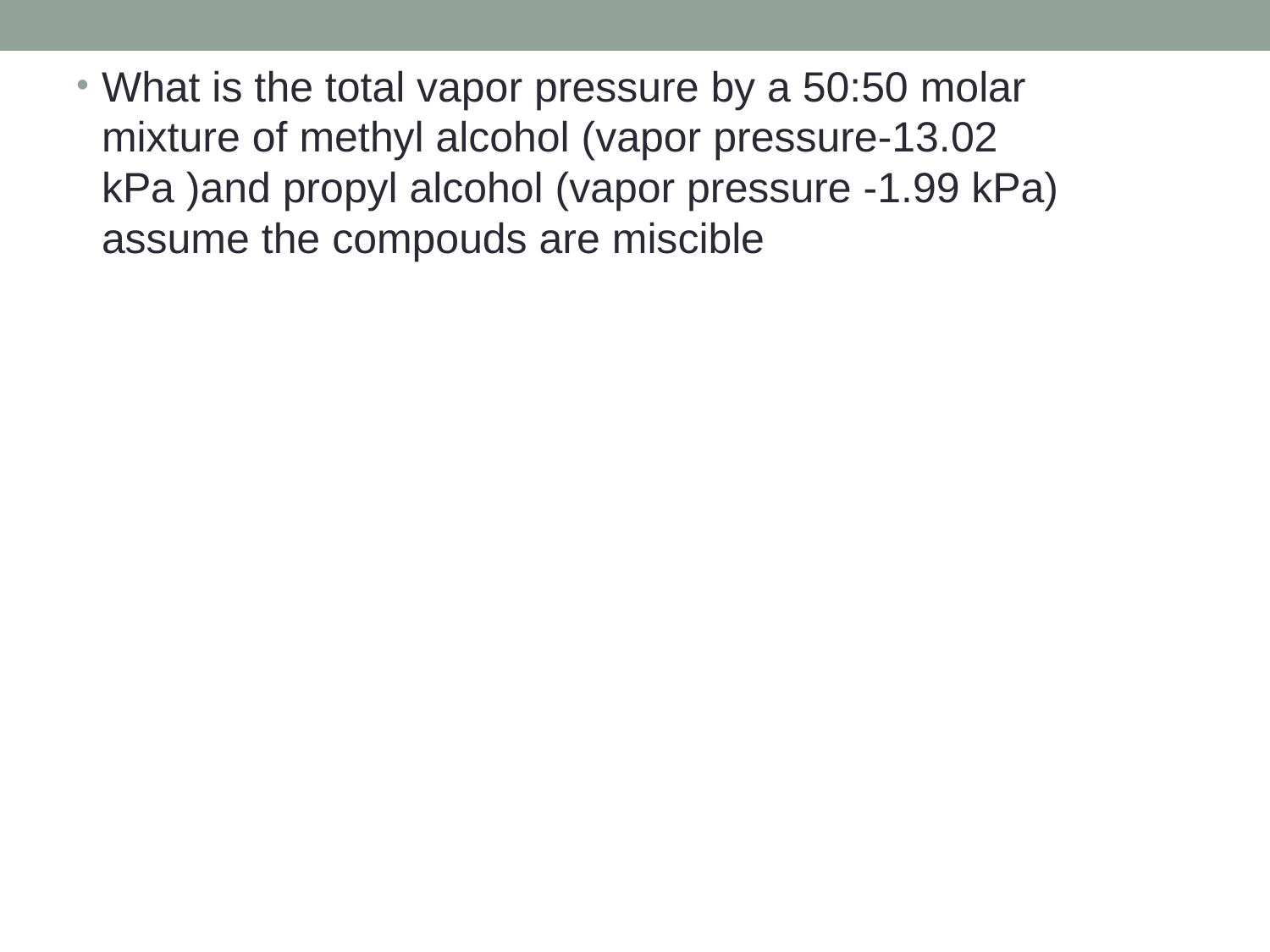

What is the total vapor pressure by a 50:50 molar mixture of methyl alcohol (vapor pressure-13.02 kPa )and propyl alcohol (vapor pressure -1.99 kPa) assume the compouds are miscible